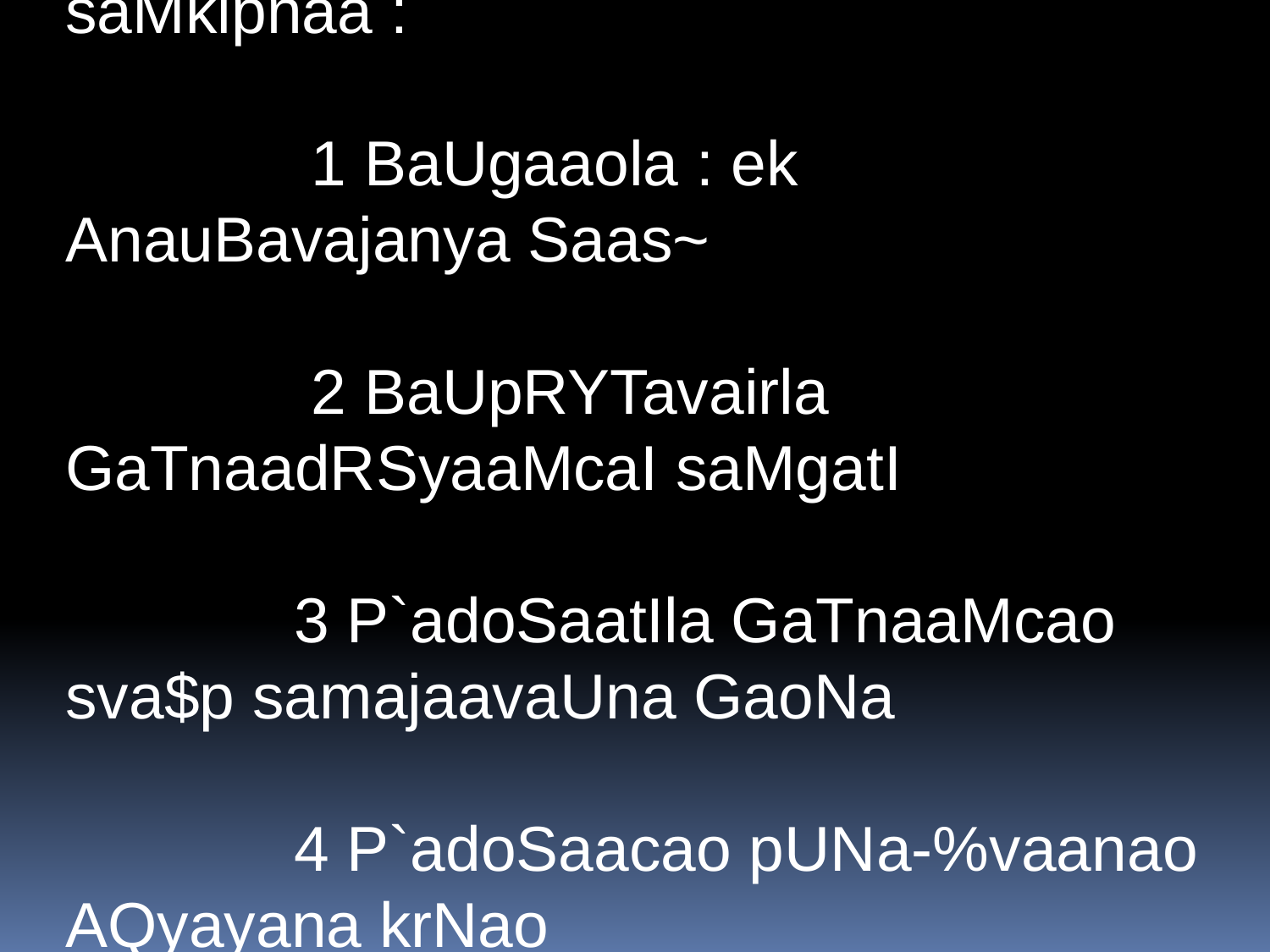

III)  kala- irTr yaaMcyaa BaUgaaolaatIla saMklpnaa :

              1 BaUgaaola : ek AnauBavajanya Saas~

              2 BaUpRYTavairla GaTnaadRSyaaMcaI saMgatI

             3 P`adoSaatIla GaTnaaMcao sva$p samajaavaUna GaoNa

             4 P`adoSaacao pUNa-%vaanao AQyayana krNao